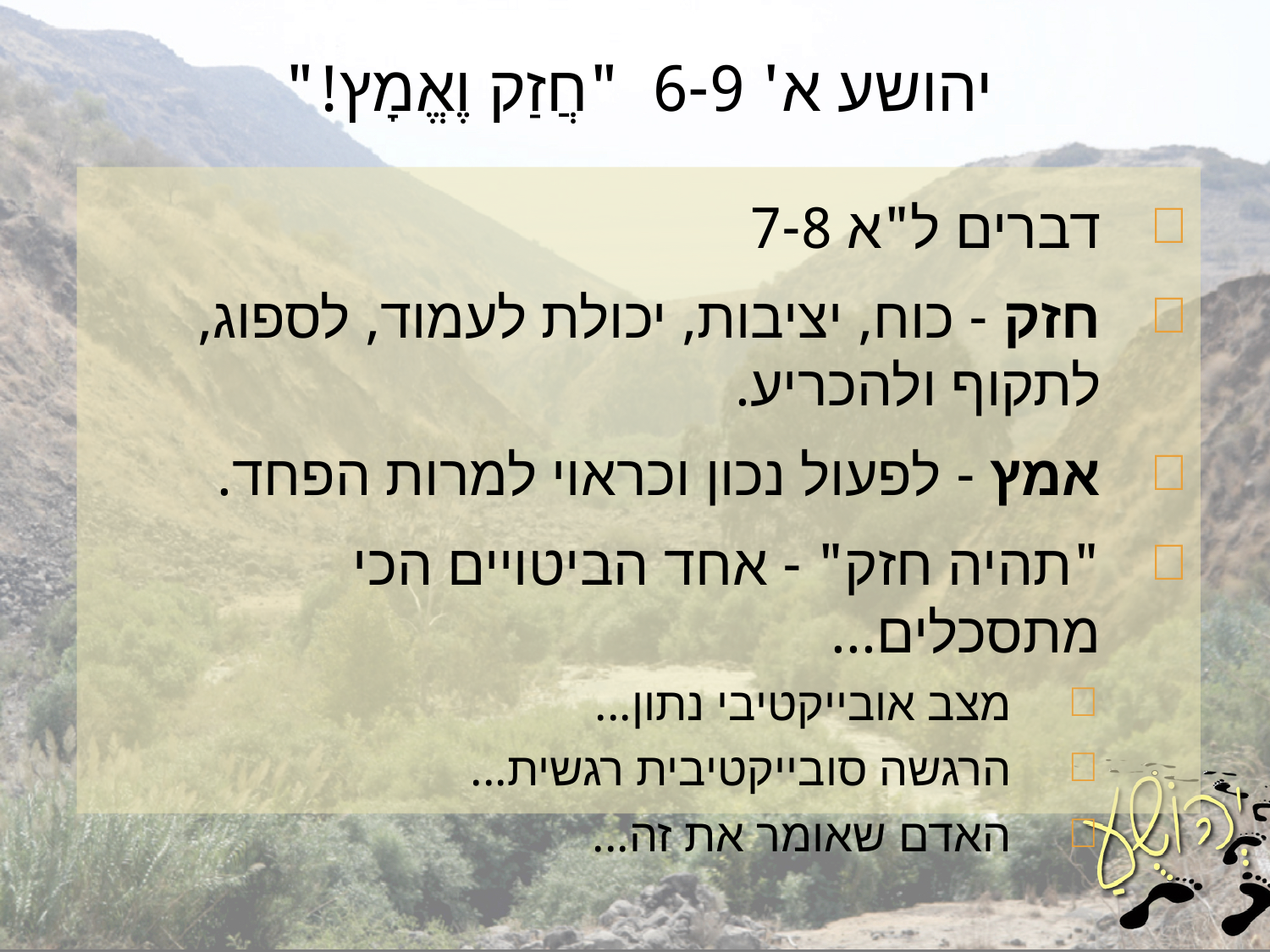

# יהושע א' 6-9  	"חֲזַק וֶאֱמָץ!"
דברים ל"א 7-8
חזק - כוח, יציבות, יכולת לעמוד, לספוג,
לתקוף ולהכריע.
אמץ - לפעול נכון וכראוי למרות הפחד.
"תהיה חזק" - אחד הביטויים הכי מתסכלים...
מצב אובייקטיבי נתון...
הרגשה סובייקטיבית רגשית...
האדם שאומר את זה...